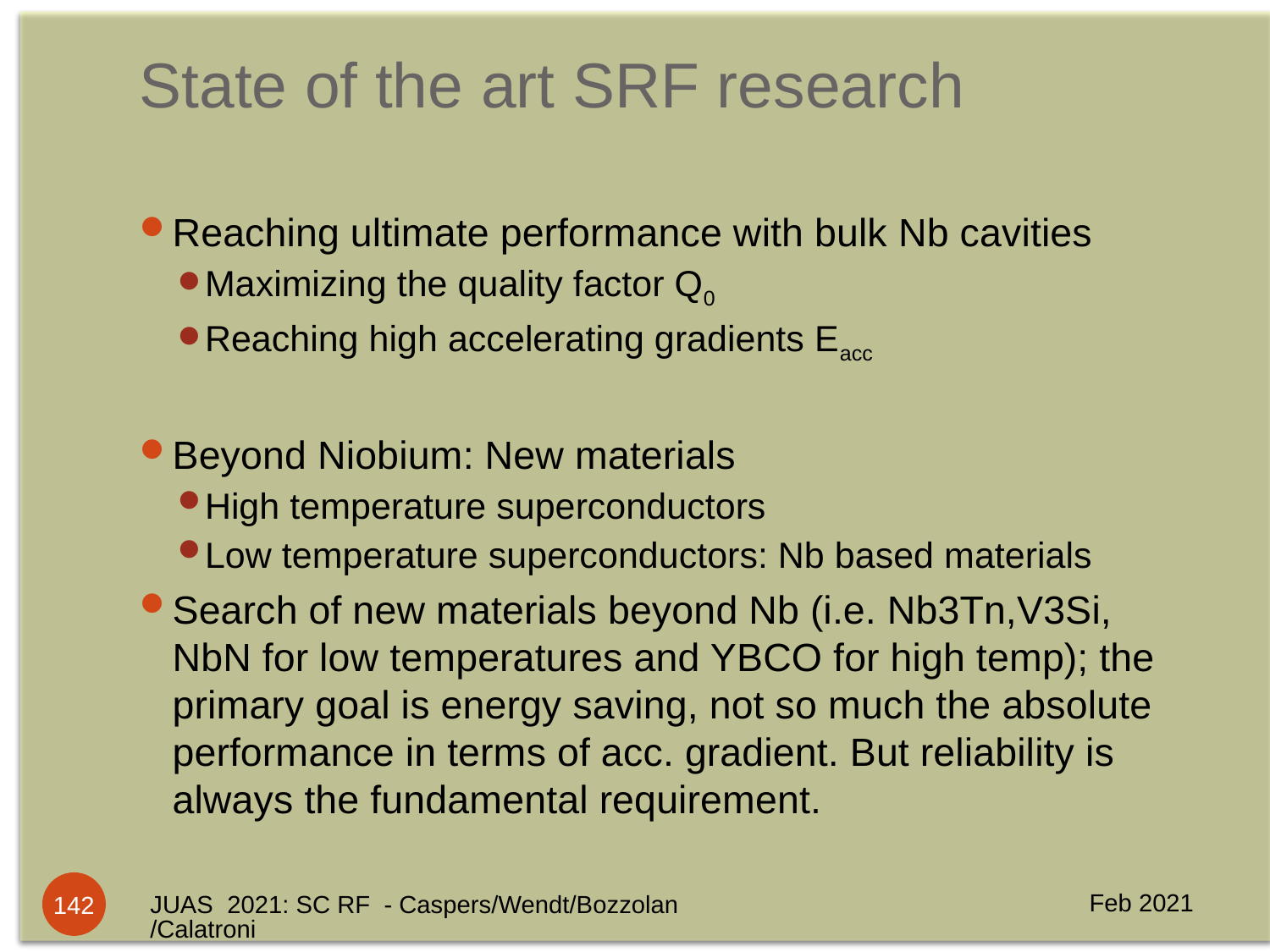

# State of the art SRF research
Reaching ultimate performance with bulk Nb cavities
Maximizing the quality factor Q0
Reaching high accelerating gradients Eacc

Beyond Niobium: New materials
High temperature superconductors
Low temperature superconductors: Nb based materials
Search of new materials beyond Nb (i.e. Nb3Tn,V3Si, NbN for low temperatures and YBCO for high temp); the primary goal is energy saving, not so much the absolute performance in terms of acc. gradient. But reliability is always the fundamental requirement.
142
Feb 2021
JUAS  2021: SC RF  - Caspers/Wendt/Bozzolan/Calatroni